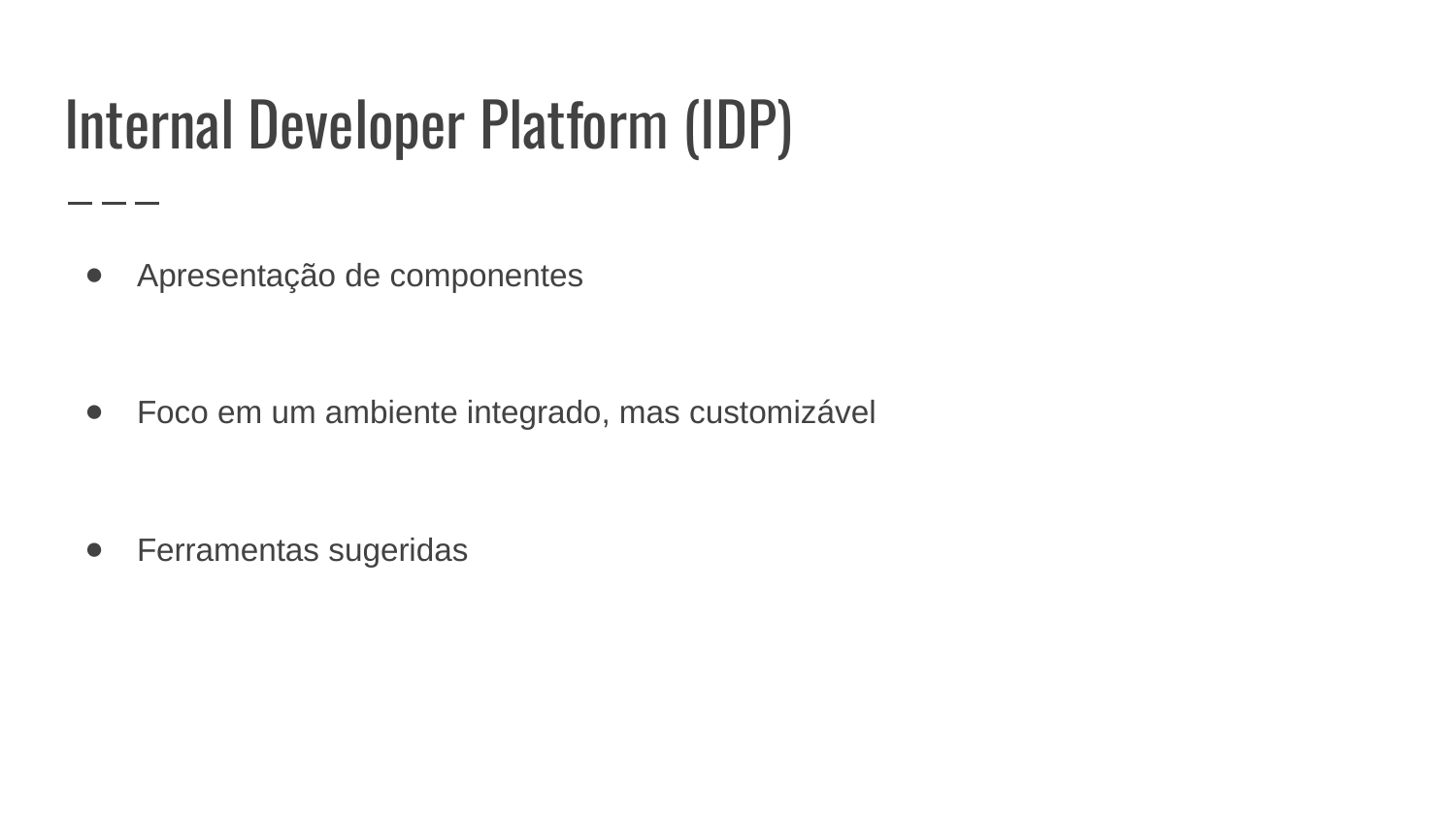

# Internal Developer Platform (IDP)
Apresentação de componentes

Foco em um ambiente integrado, mas customizável

Ferramentas sugeridas